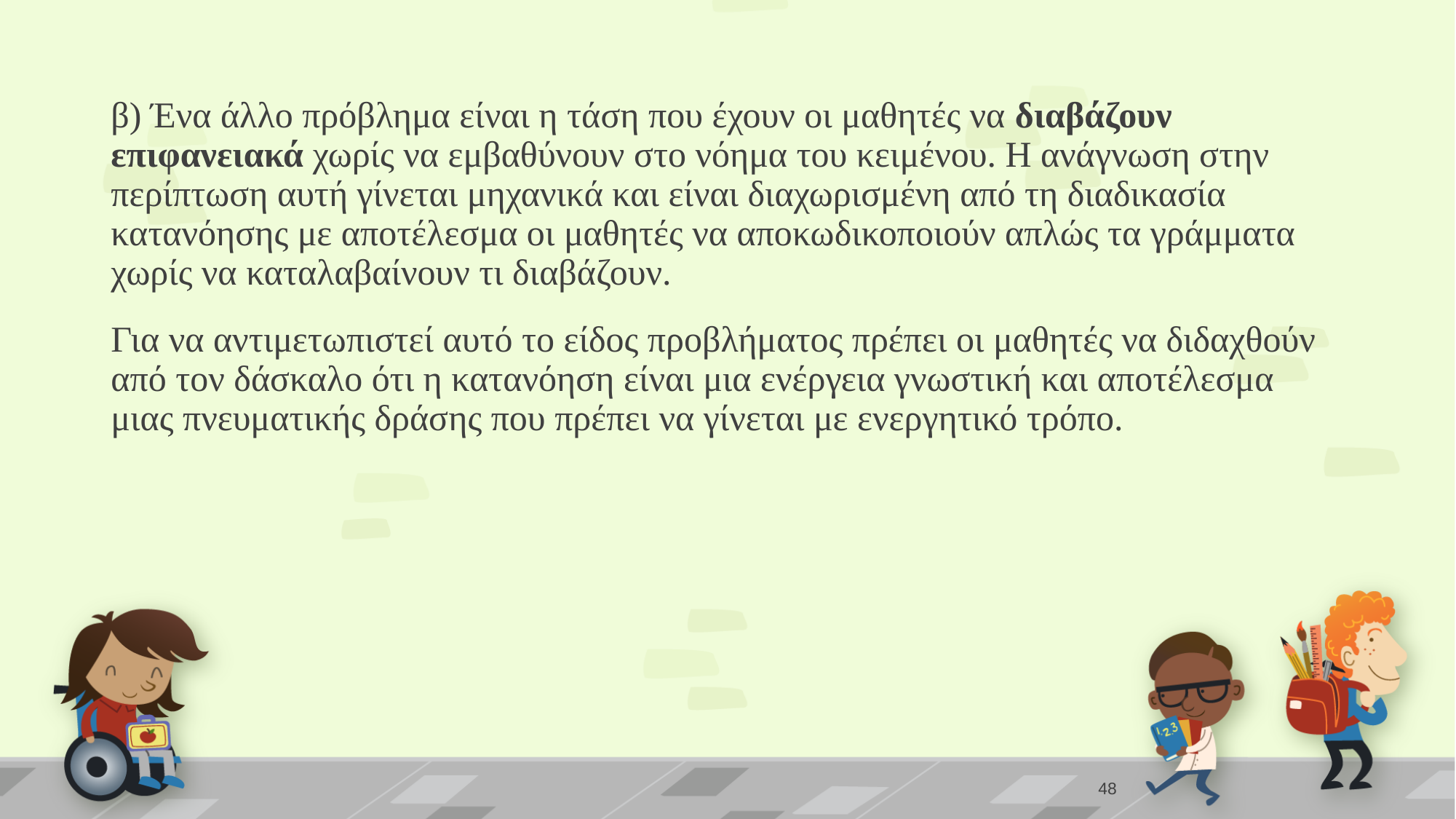

β) Ένα άλλο πρόβλημα είναι η τάση που έχουν οι μαθητές να διαβάζουν επιφανειακά χωρίς να εμβαθύνουν στο νόημα του κειμένου. Η ανάγνωση στην περίπτωση αυτή γίνεται μηχανικά και είναι διαχωρισμένη από τη διαδικασία κατανόησης με αποτέλεσμα οι μαθητές να αποκωδικοποιούν απλώς τα γράμματα χωρίς να καταλαβαίνουν τι διαβάζουν.
Για να αντιμετωπιστεί αυτό το είδος προβλήματος πρέπει οι μαθητές να διδαχθούν από τον δάσκαλο ότι η κατανόηση είναι μια ενέργεια γνωστική και αποτέλεσμα μιας πνευματικής δράσης που πρέπει να γίνεται με ενεργητικό τρόπο.

48